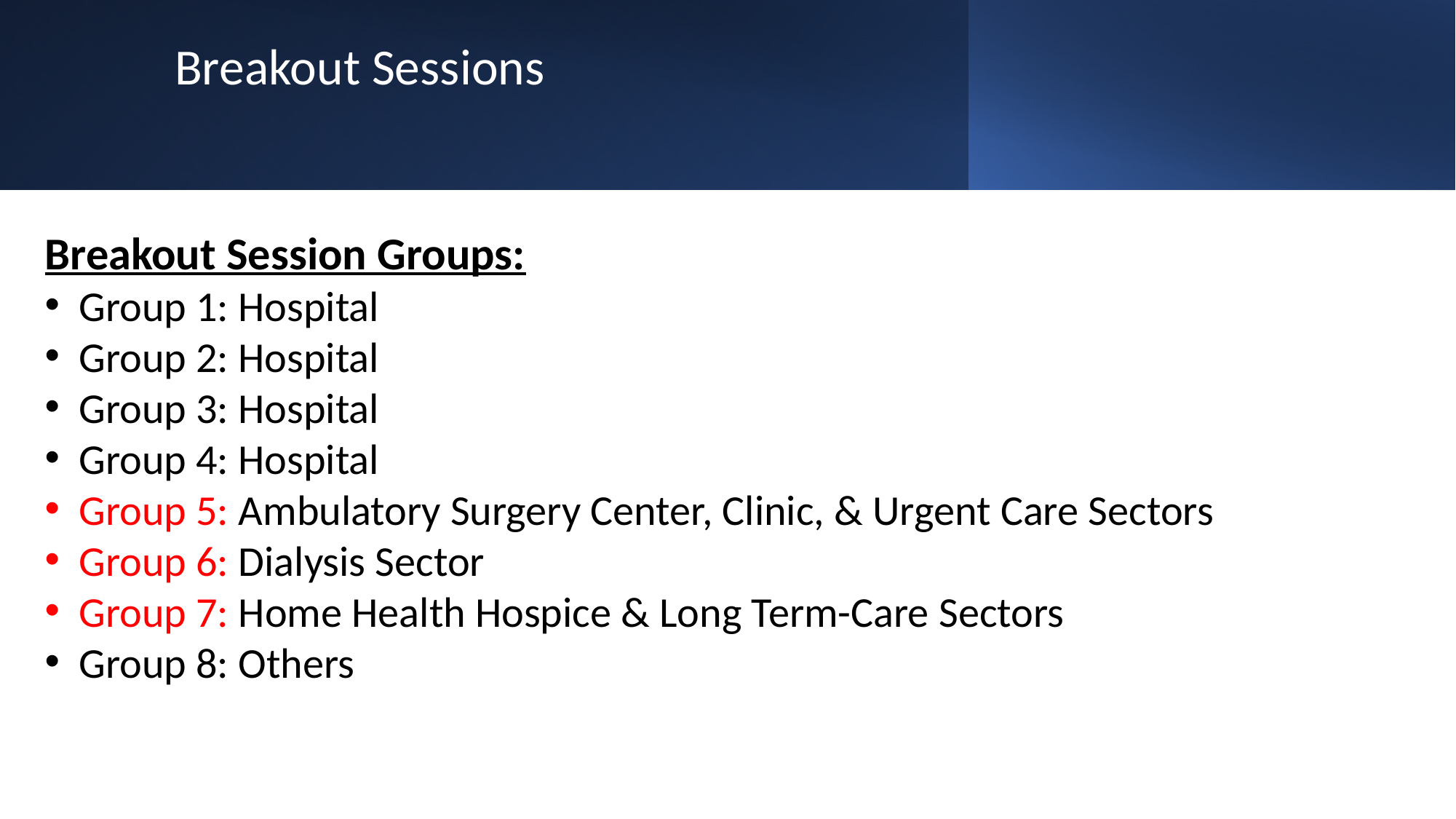

# Breakout Sessions
Breakout Session Groups:
Group 1: Hospital
Group 2: Hospital
Group 3: Hospital
Group 4: Hospital
Group 5: Ambulatory Surgery Center, Clinic, & Urgent Care Sectors
Group 6: Dialysis Sector
Group 7: Home Health Hospice & Long Term-Care Sectors
Group 8: Others